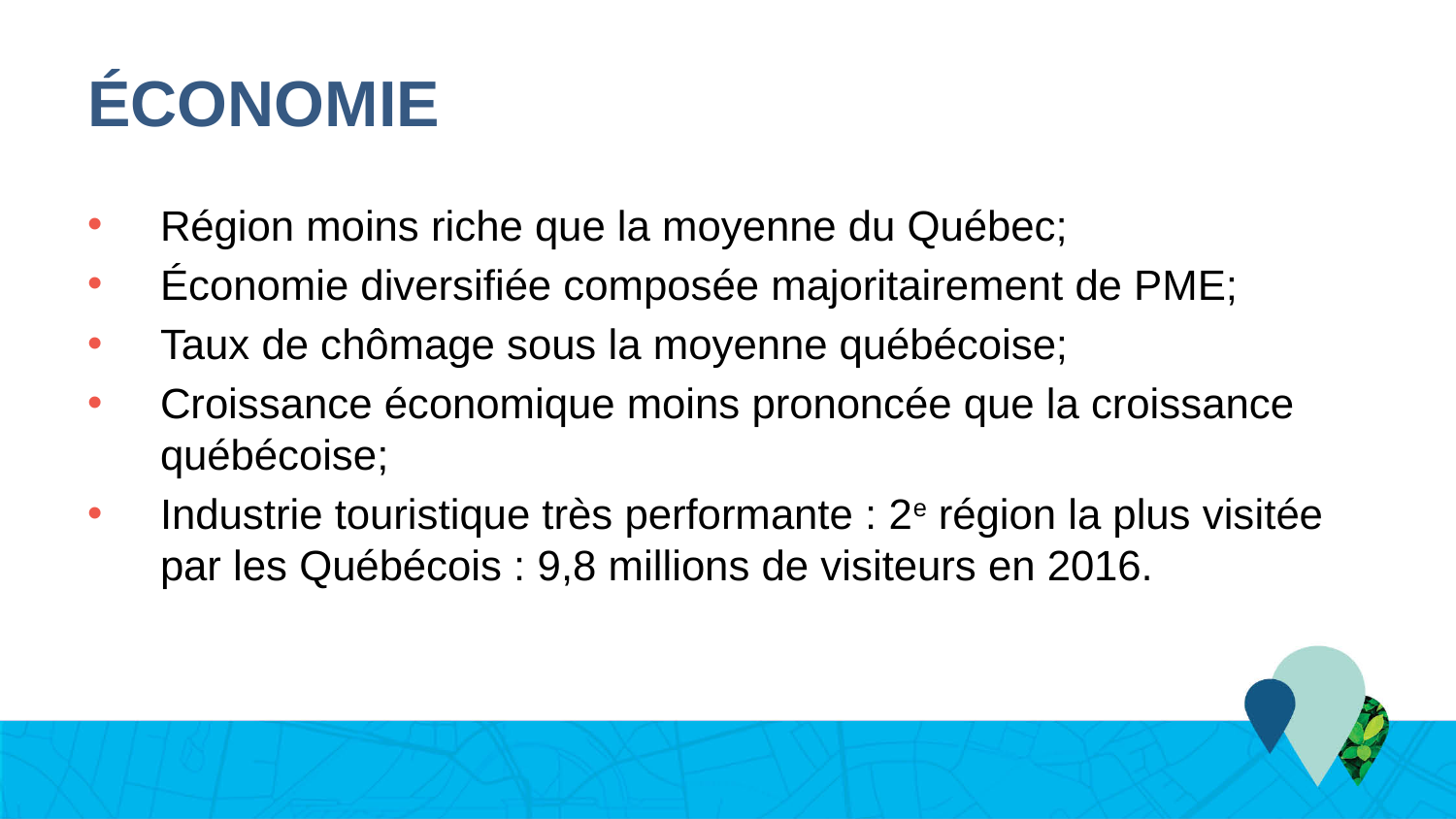

# Économie
Région moins riche que la moyenne du Québec;
Économie diversifiée composée majoritairement de PME;
Taux de chômage sous la moyenne québécoise;
Croissance économique moins prononcée que la croissance québécoise;
Industrie touristique très performante : 2e région la plus visitée par les Québécois : 9,8 millions de visiteurs en 2016.